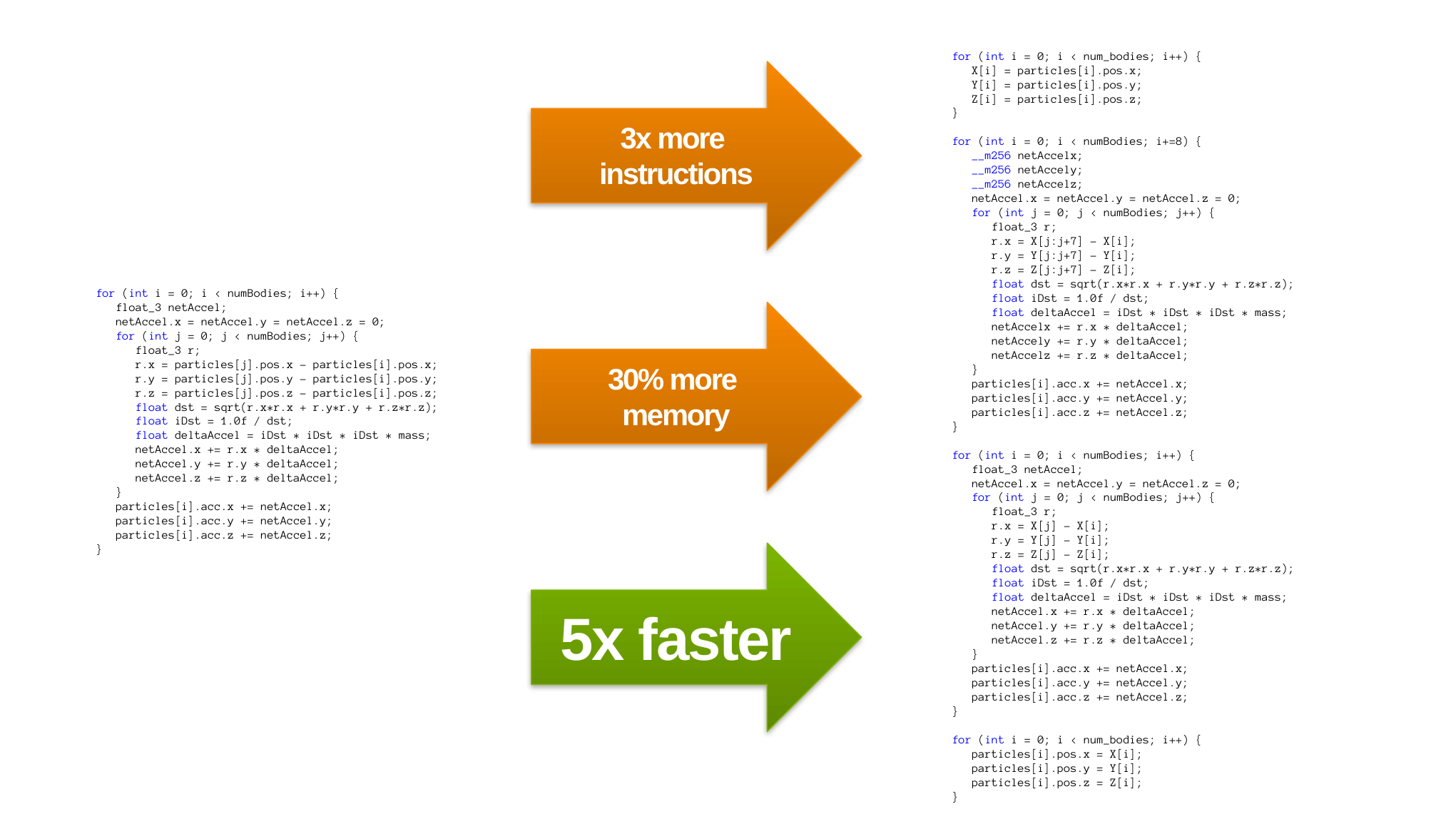

for (int i = 0; i < num_bodies; i++) {
   X[i] = particles[i].pos.x;
   Y[i] = particles[i].pos.y;
   Z[i] = particles[i].pos.z;
}

for (int i = 0; i < numBodies; i+=8) {
   __m256 netAccelx;
   __m256 netAccely;
   __m256 netAccelz;
   netAccel.x = netAccel.y = netAccel.z = 0;
   for (int j = 0; j < numBodies; j++) {
      float_3 r;
      r.x = X[j:j+7] - X[i];
      r.y = Y[j:j+7] - Y[i];
      r.z = Z[j:j+7] - Z[i];
      float dst = sqrt(r.x*r.x + r.y*r.y + r.z*r.z);
      float iDst = 1.0f / dst;
      float deltaAccel = iDst * iDst * iDst * mass;
      netAccelx += r.x * deltaAccel;
      netAccely += r.y * deltaAccel;
      netAccelz += r.z * deltaAccel;
   }
   particles[i].acc.x += netAccel.x;
   particles[i].acc.y += netAccel.y;
   particles[i].acc.z += netAccel.z;
}

for (int i = 0; i < numBodies; i++) {
   float_3 netAccel;
   netAccel.x = netAccel.y = netAccel.z = 0;
   for (int j = 0; j < numBodies; j++) {
      float_3 r;
      r.x = X[j] - X[i];
      r.y = Y[j] - Y[i];
      r.z = Z[j] - Z[i];
      float dst = sqrt(r.x*r.x + r.y*r.y + r.z*r.z);
      float iDst = 1.0f / dst;
      float deltaAccel = iDst * iDst * iDst * mass;
      netAccel.x += r.x * deltaAccel;
      netAccel.y += r.y * deltaAccel;
      netAccel.z += r.z * deltaAccel;
   }
   particles[i].acc.x += netAccel.x;
   particles[i].acc.y += netAccel.y;
   particles[i].acc.z += netAccel.z;
}

for (int i = 0; i < num_bodies; i++) {
   particles[i].pos.x = X[i];
   particles[i].pos.y = Y[i];
   particles[i].pos.z = Z[i];
}
3x more
instructions
for (int i = 0; i < numBodies; i++) {
   float_3 netAccel;
   netAccel.x = netAccel.y = netAccel.z = 0;
   for (int j = 0; j < numBodies; j++) {
      float_3 r;
      r.x = particles[j].pos.x - particles[i].pos.x;
      r.y = particles[j].pos.y - particles[i].pos.y;
      r.z = particles[j].pos.z - particles[i].pos.z;
      float dst = sqrt(r.x*r.x + r.y*r.y + r.z*r.z);
      float iDst = 1.0f / dst;
      float deltaAccel = iDst * iDst * iDst * mass;
      netAccel.x += r.x * deltaAccel;
      netAccel.y += r.y * deltaAccel;
      netAccel.z += r.z * deltaAccel;
   }
   particles[i].acc.x += netAccel.x;
   particles[i].acc.y += netAccel.y;
   particles[i].acc.z += netAccel.z;
}
30% more
memory
5x faster